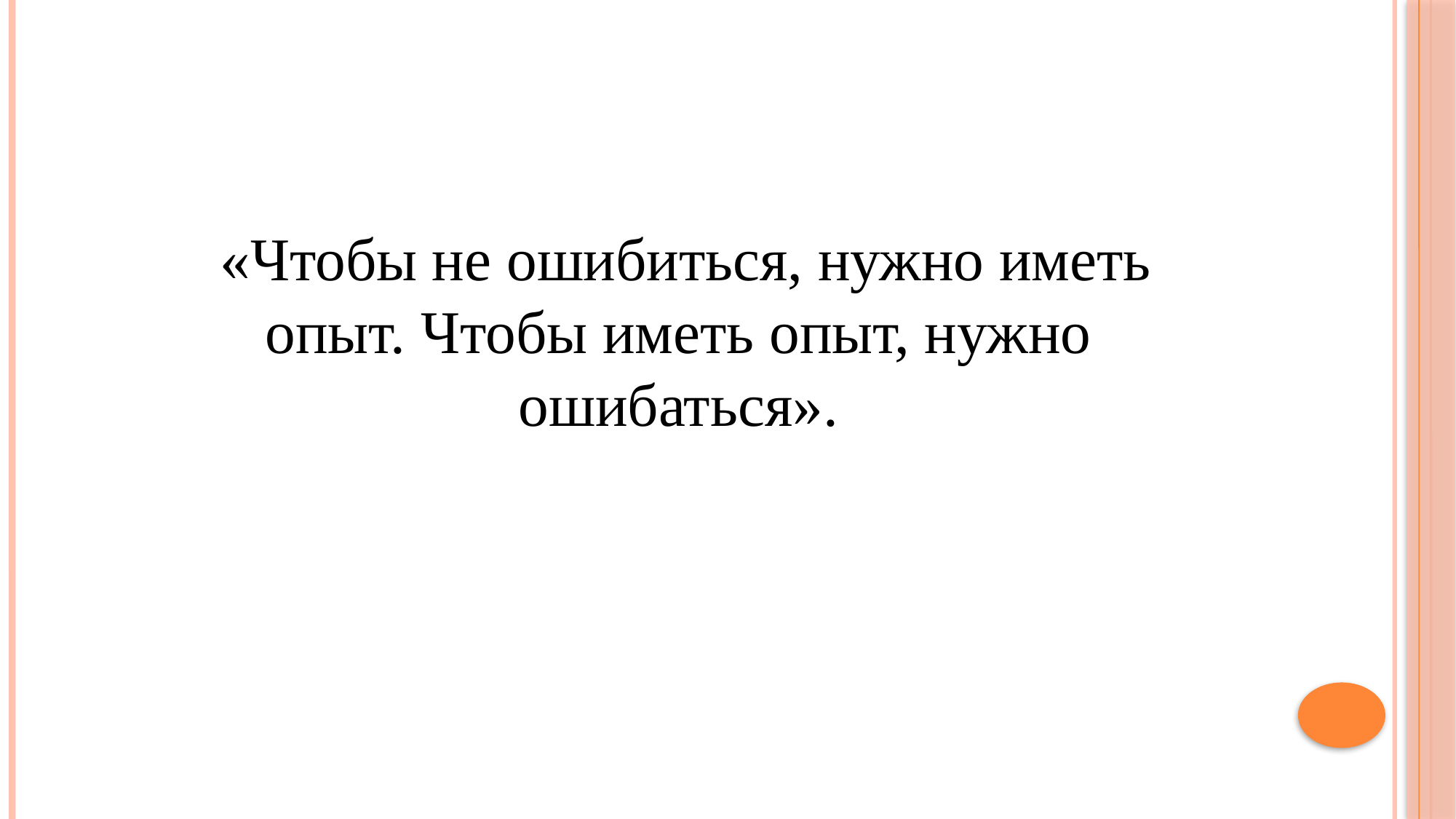

«Чтобы не ошибиться, нужно иметь опыт. Чтобы иметь опыт, нужно ошибаться».